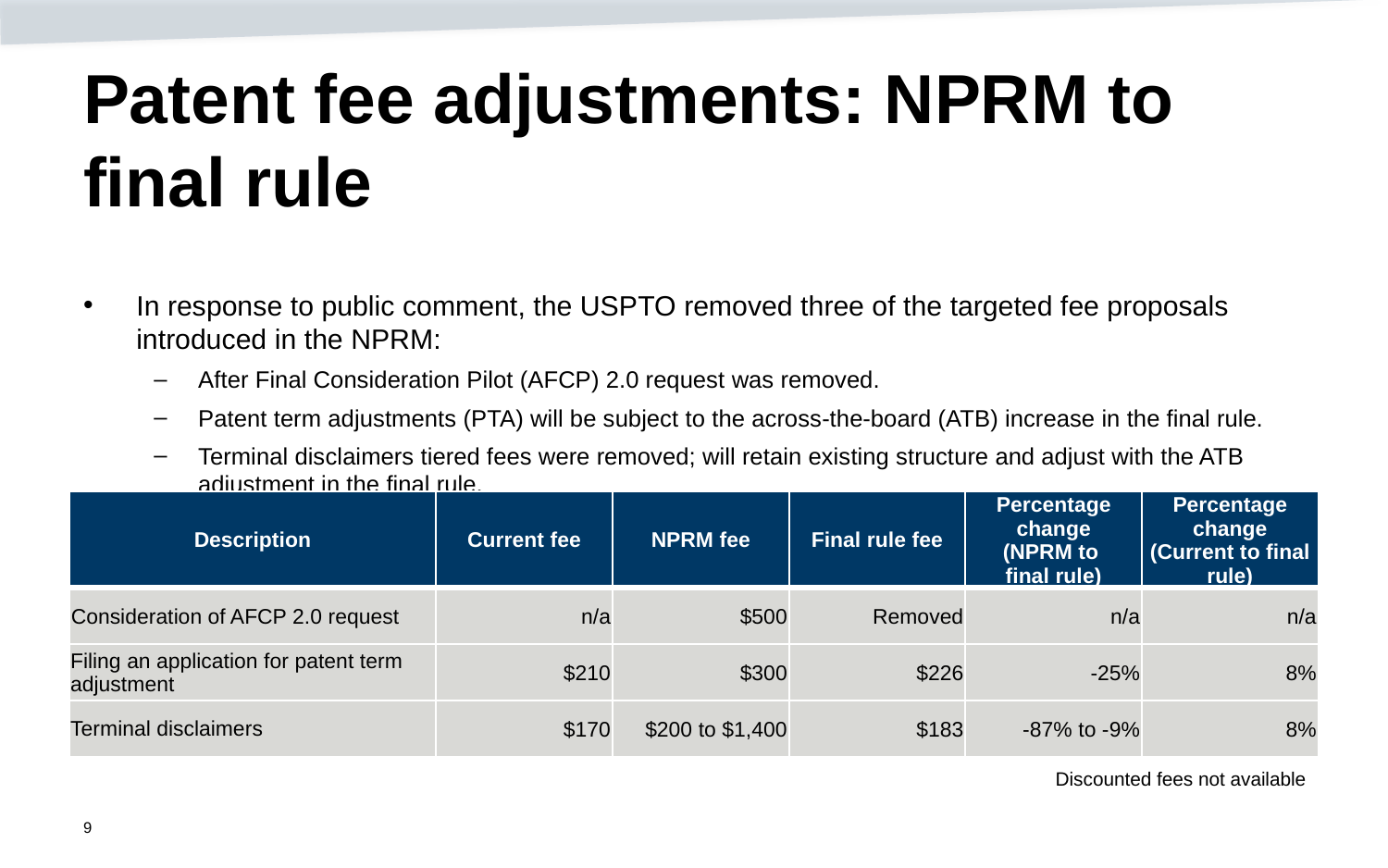

# Patent fee adjustments: NPRM to final rule
In response to public comment, the USPTO removed three of the targeted fee proposals introduced in the NPRM:
After Final Consideration Pilot (AFCP) 2.0 request was removed.
Patent term adjustments (PTA) will be subject to the across-the-board (ATB) increase in the final rule.
Terminal disclaimers tiered fees were removed; will retain existing structure and adjust with the ATB adjustment in the final rule.
| Description | Current fee | NPRM fee | Final rule fee | Percentage change (NPRM to  final rule) | Percentage change (Current to final rule) |
| --- | --- | --- | --- | --- | --- |
| Consideration of AFCP 2.0 request | n/a | $500 | Removed | n/a | n/a |
| Filing an application for patent term adjustment | $210 | $300 | $226 | -25% | 8% |
| Terminal disclaimers | $170 | $200 to $1,400 | $183 | -87% to -9% | 8% |
Discounted fees not available
9